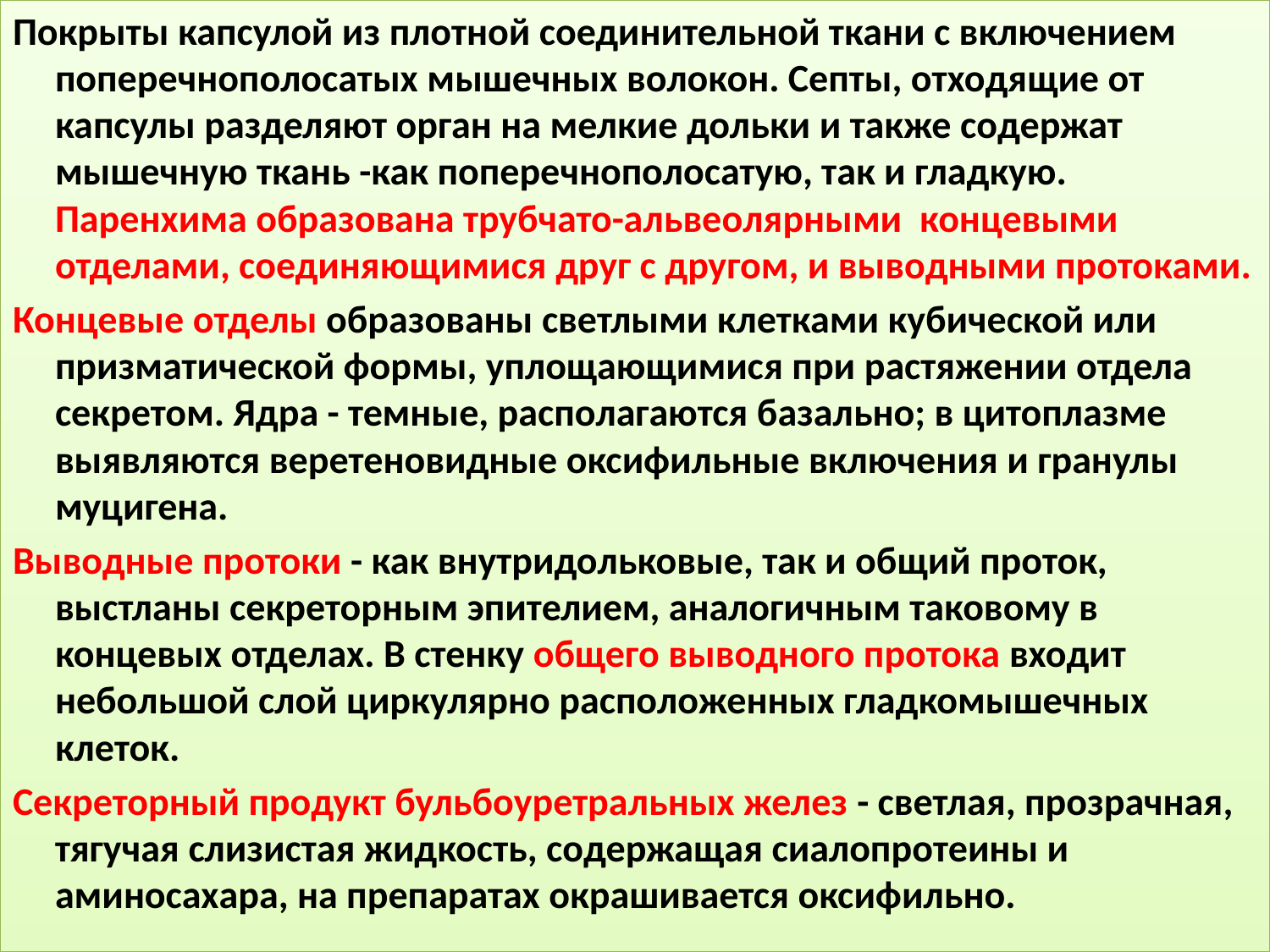

Покрыты капсулой из плотной соединительной ткани с включением поперечнополосатых мышечных волокон. Септы, отходящие от капсулы разделяют орган на мелкие дольки и также содержат мышечную ткань -как поперечнополосатую, так и гладкую. Паренхима образована трубчато-альвеолярными  концевыми отделами, соединяющимися друг с другом, и выводными протоками.
Концевые отделы образованы светлыми клетками кубической или призматической формы, уплощающимися при растяжении отдела секретом. Ядра - темные, располагаются базально; в цитоплазме выявляются веретеновидные оксифильные включения и гранулы муцигена.
Выводные протоки - как внутридольковые, так и общий проток, выстланы секреторным эпителием, аналогичным таковому в концевых отделах. В стенку общего выводного протока входит небольшой слой циркулярно расположенных гладкомышечных клеток.
Секреторный продукт бульбоуретральных желез - светлая, прозрачная, тягучая слизистая жидкость, содержащая сиалопротеины и аминосахара, на препаратах окрашивается оксифильно.

#